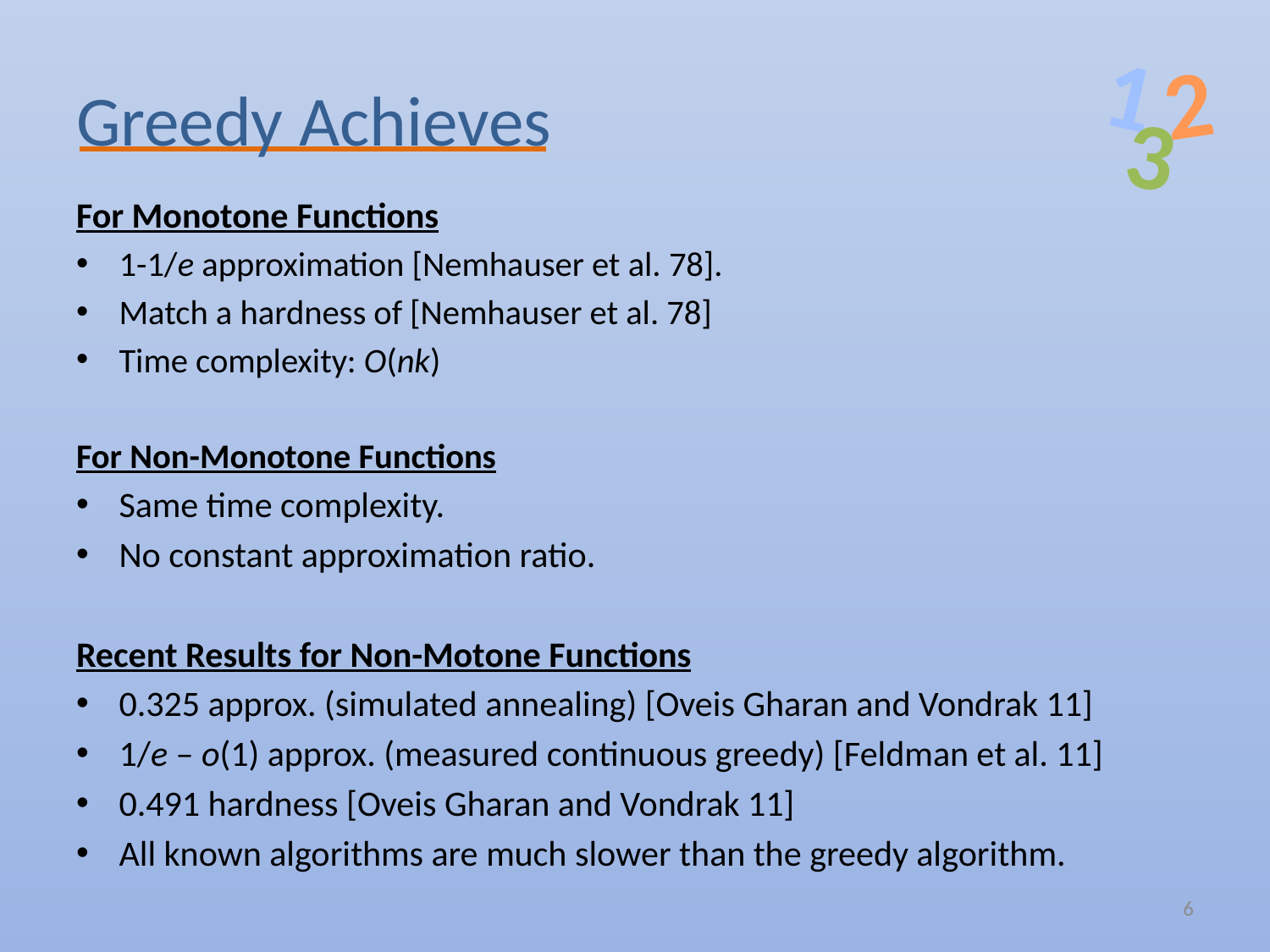

1
2
3
# Greedy Achieves
For Monotone Functions
1-1/e approximation [Nemhauser et al. 78].
Match a hardness of [Nemhauser et al. 78]
Time complexity: O(nk)

For Non-Monotone Functions
Same time complexity.
No constant approximation ratio.

Recent Results for Non-Motone Functions
0.325 approx. (simulated annealing) [Oveis Gharan and Vondrak 11]
1/e – o(1) approx. (measured continuous greedy) [Feldman et al. 11]
0.491 hardness [Oveis Gharan and Vondrak 11]
All known algorithms are much slower than the greedy algorithm.

6